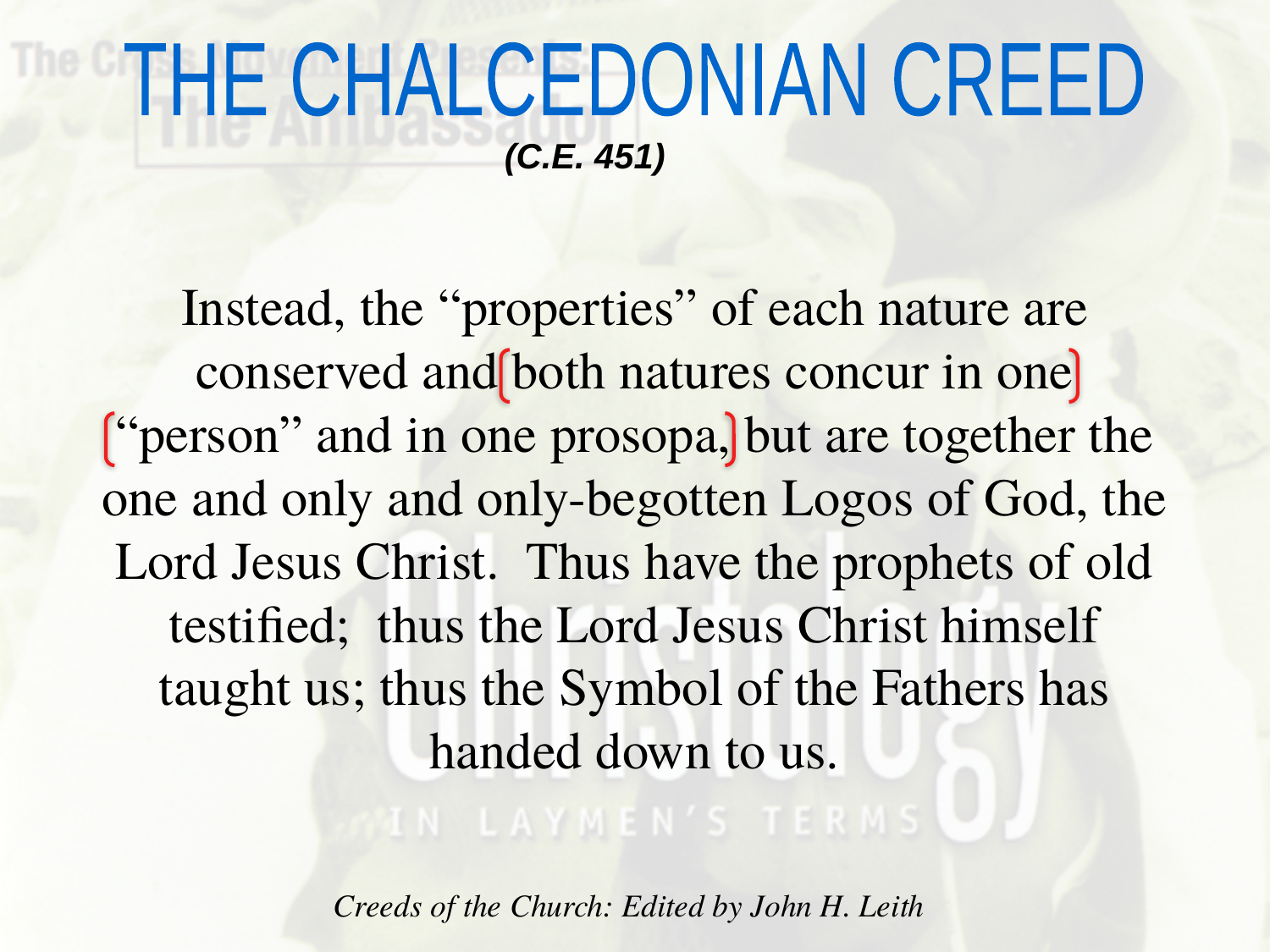

THE CHALCEDONIAN CREED
(C.E. 451)
Instead, the “properties” of each nature are conserved and both natures concur in one “person” and in one prosopa, but are together the one and only and only-begotten Logos of God, the Lord Jesus Christ.  Thus have the prophets of old testified;  thus the Lord Jesus Christ himself taught us; thus the Symbol of the Fathers has handed down to us.

Creeds of the Church: Edited by John H. Leith